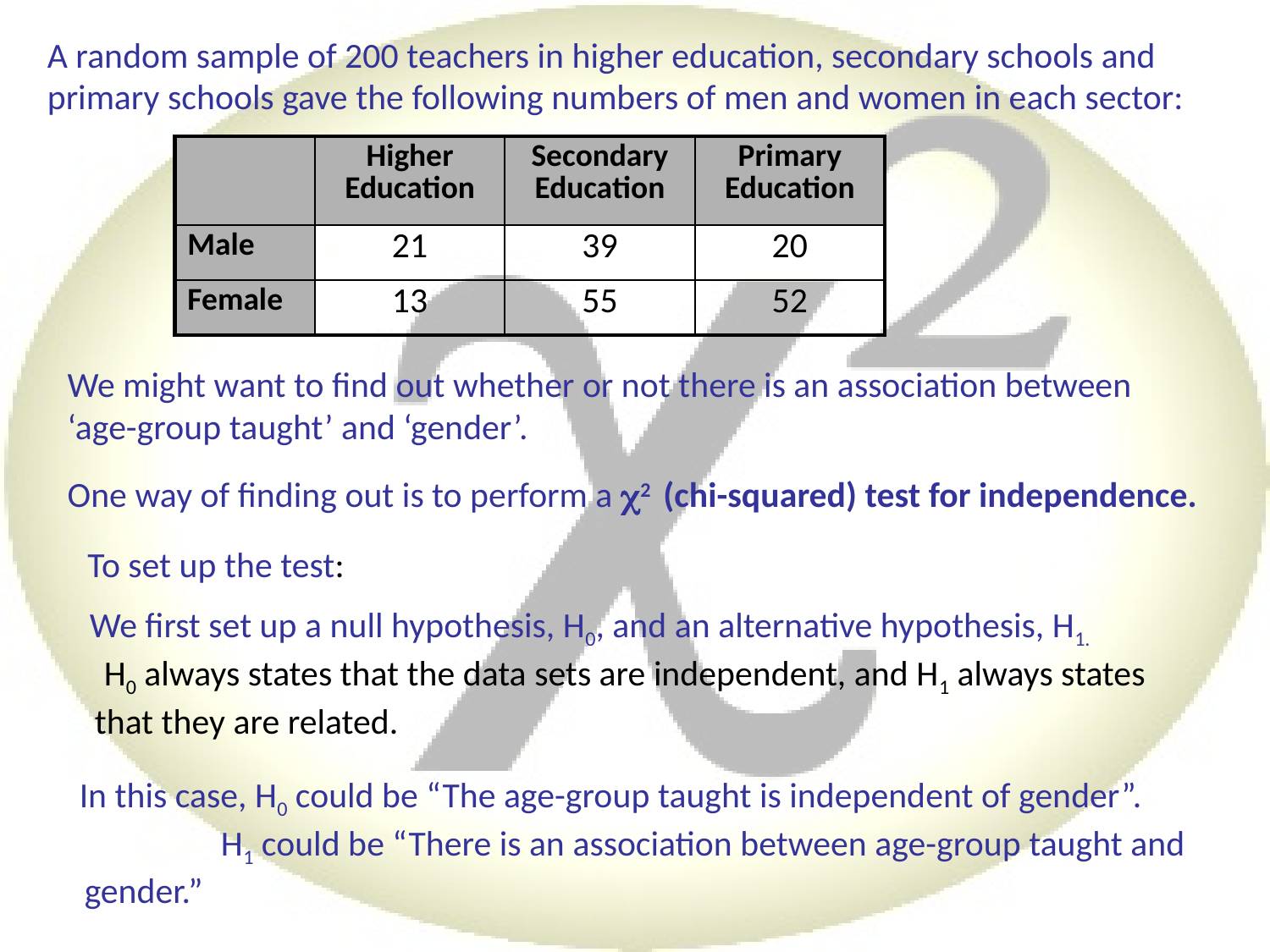

A random sample of 200 teachers in higher education, secondary schools and primary schools gave the following numbers of men and women in each sector:
|  | Higher Education | Secondary Education | Primary Education |
| --- | --- | --- | --- |
| Male | 21 | 39 | 20 |
| Female | 13 | 55 | 52 |
We might want to find out whether or not there is an association between ‘age-group taught’ and ‘gender’.
One way of finding out is to perform a χ2  (chi-squared) test for independence.
To set up the test:
    We first set up a null hypothesis, H0, and an alternative hypothesis, H1.                    H0 always states that the data sets are independent, and H1 always states that they are related.
    In this case, H0 could be “The age-group taught is independent of gender”.                        H1 could be “There is an association between age-group taught and gender.”